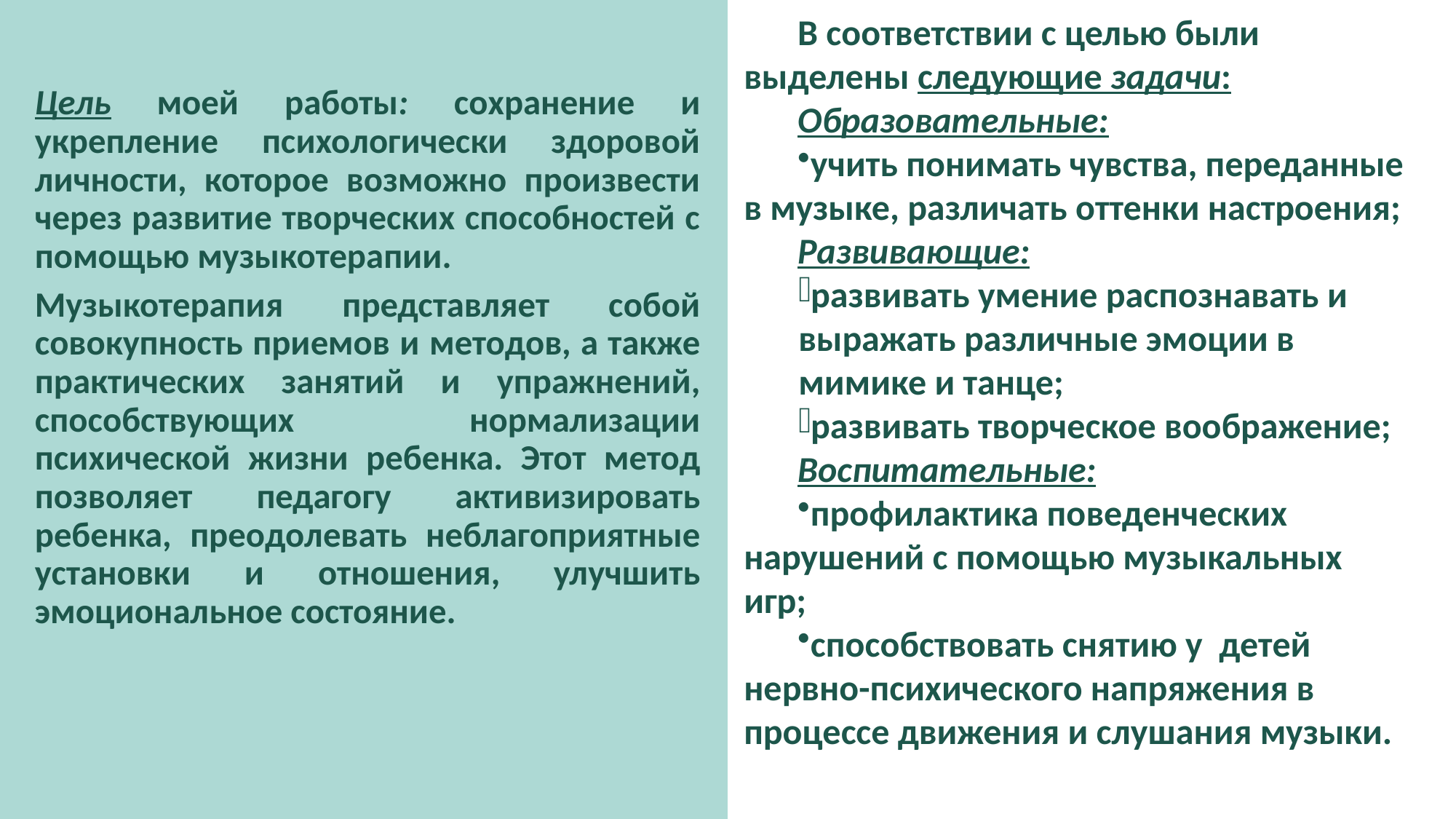

В соответствии с целью были выделены следующие задачи:
Образовательные:
учить понимать чувства, переданные в музыке, различать оттенки настроения;
Развивающие:
развивать умение распознавать и выражать различные эмоции в мимике и танце;
развивать творческое воображение;
Воспитательные:
профилактика поведенческих нарушений с помощью музыкальных игр;
способствовать снятию у  детей нервно-психического напряжения в процессе движения и слушания музыки.

Цель моей работы: сохранение и укрепление психологически здоровой личности, которое возможно произвести через развитие творческих способностей с помощью музыкотерапии.
Музыкотерапия представляет собой совокупность приемов и методов, а также практических занятий и упражнений, способствующих нормализации психической жизни ребенка. Этот метод позволяет педагогу активизировать ребенка, преодолевать неблагоприятные установки и отношения, улучшить эмоциональное состояние.